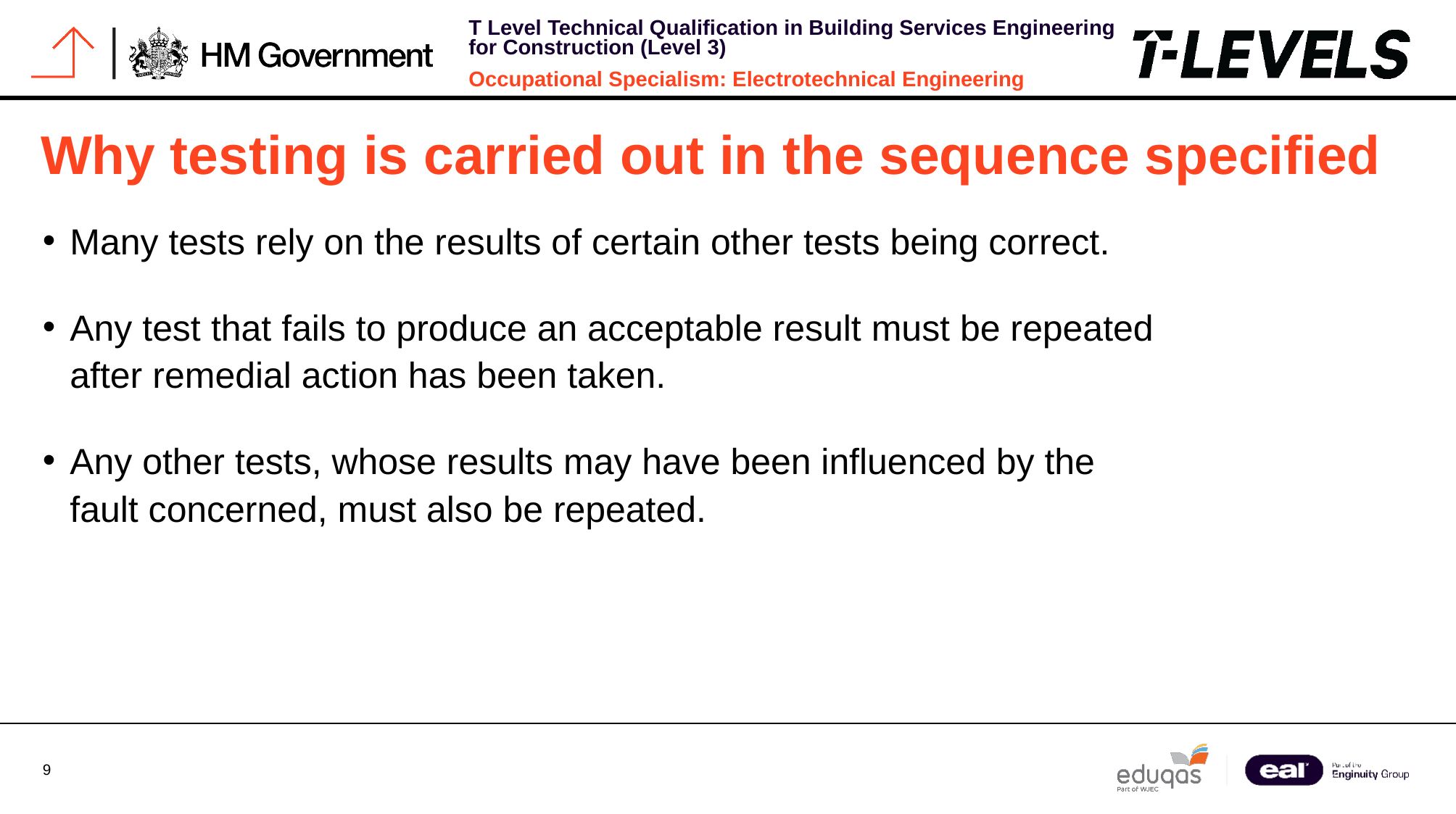

# Why testing is carried out in the sequence specified
Many tests rely on the results of certain other tests being correct.
Any test that fails to produce an acceptable result must be repeated after remedial action has been taken.
Any other tests, whose results may have been influenced by the fault concerned, must also be repeated.